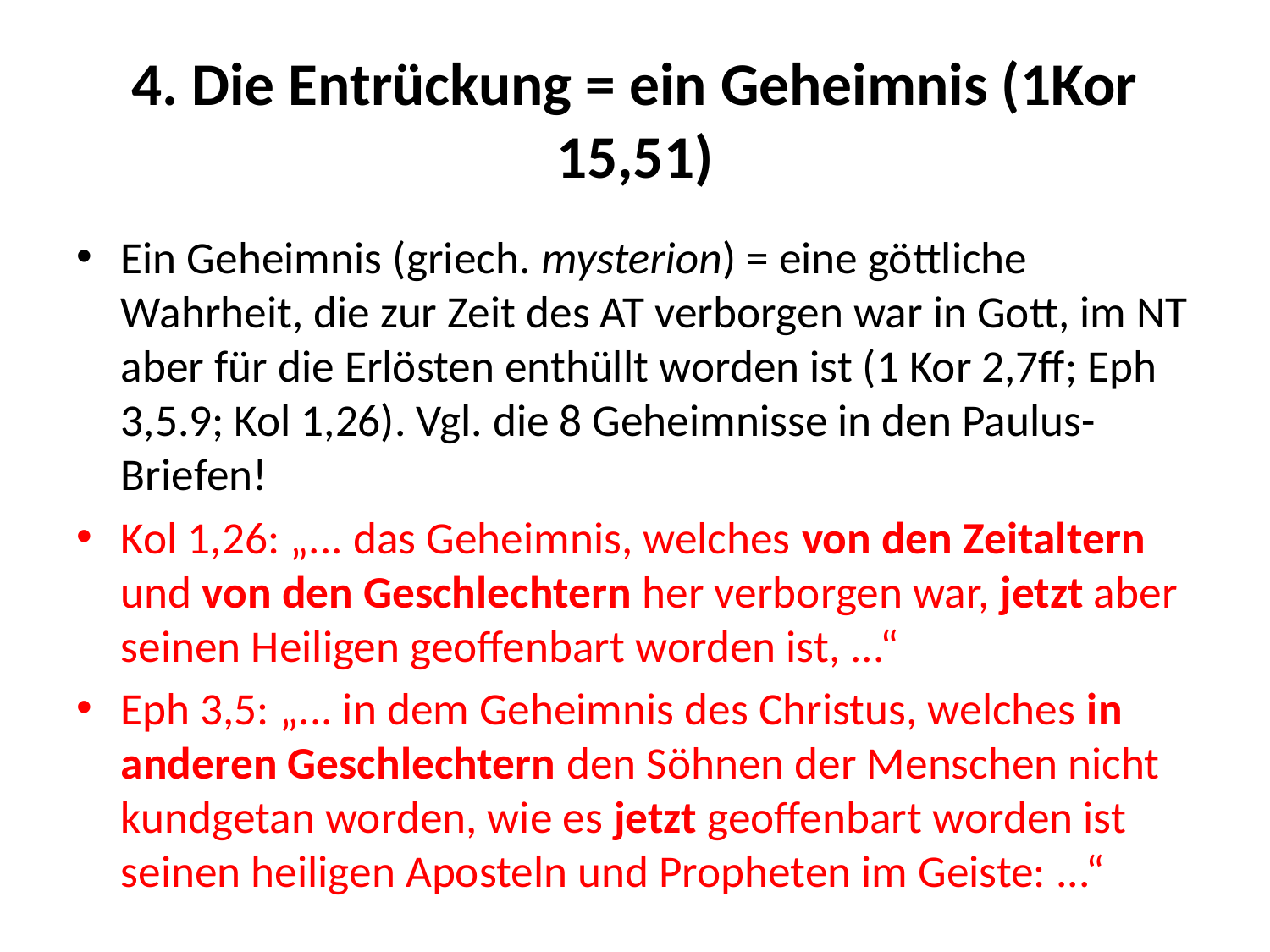

# 4. Die Entrückung = ein Geheimnis (1Kor 15,51)
Ein Geheimnis (griech. mysterion) = eine göttliche Wahrheit, die zur Zeit des AT verborgen war in Gott, im NT aber für die Erlösten enthüllt worden ist (1 Kor 2,7ff; Eph 3,5.9; Kol 1,26). Vgl. die 8 Geheimnisse in den Paulus-Briefen!
Kol 1,26: „... das Geheimnis, welches von den Zeitaltern und von den Geschlechtern her verborgen war, jetzt aber seinen Heiligen geoffenbart worden ist, ...“
Eph 3,5: „... in dem Geheimnis des Christus, welches in anderen Geschlechtern den Söhnen der Menschen nicht kundgetan worden, wie es jetzt geoffenbart worden ist seinen heiligen Aposteln und Propheten im Geiste: ...“